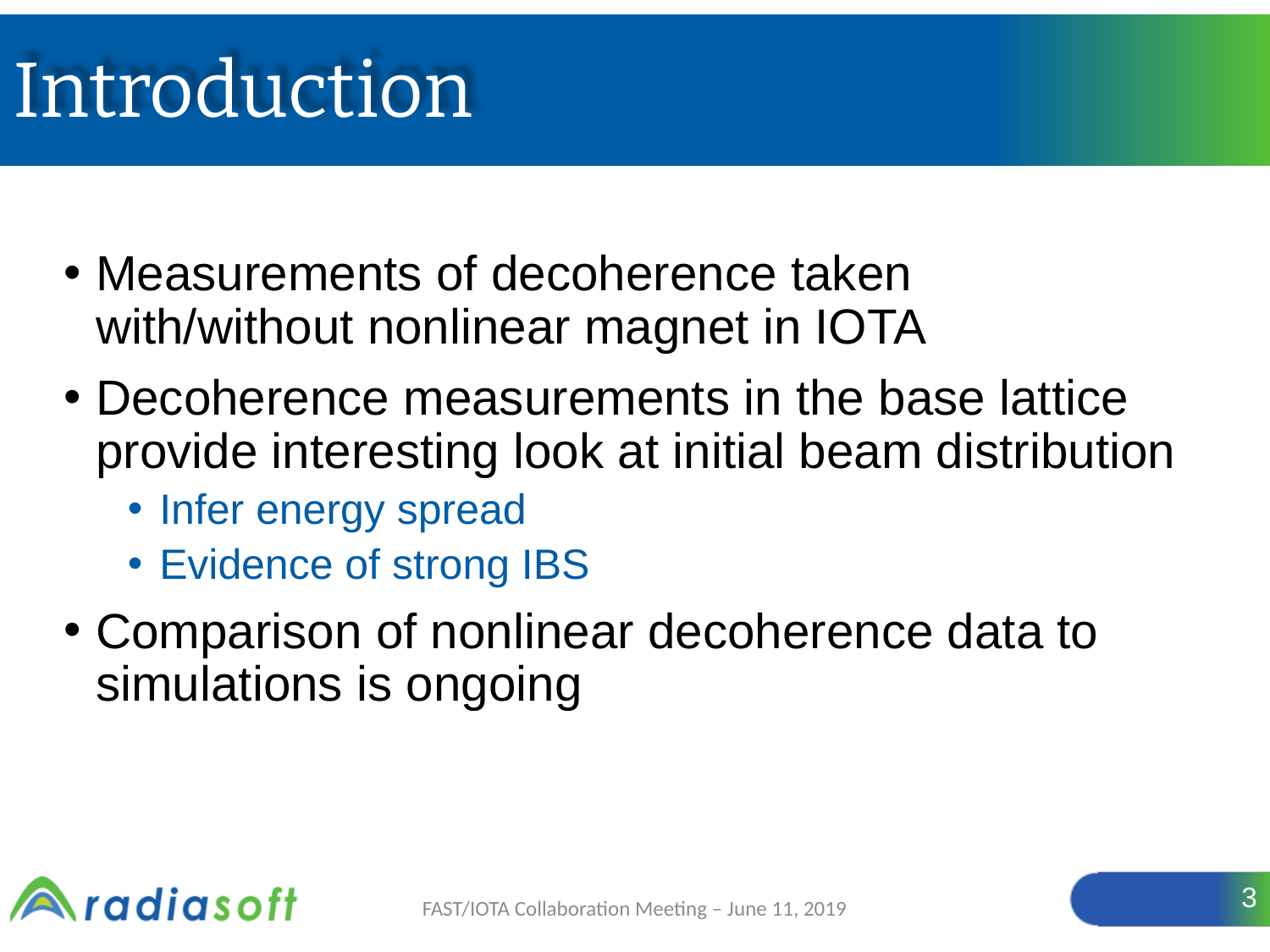

# Introduction
Measurements of decoherence taken with/without nonlinear magnet in IOTA
Decoherence measurements in the base lattice provide interesting look at initial beam distribution
Infer energy spread
Evidence of strong IBS
Comparison of nonlinear decoherence data to simulations is ongoing
3
FAST/IOTA Collaboration Meeting – June 11, 2019